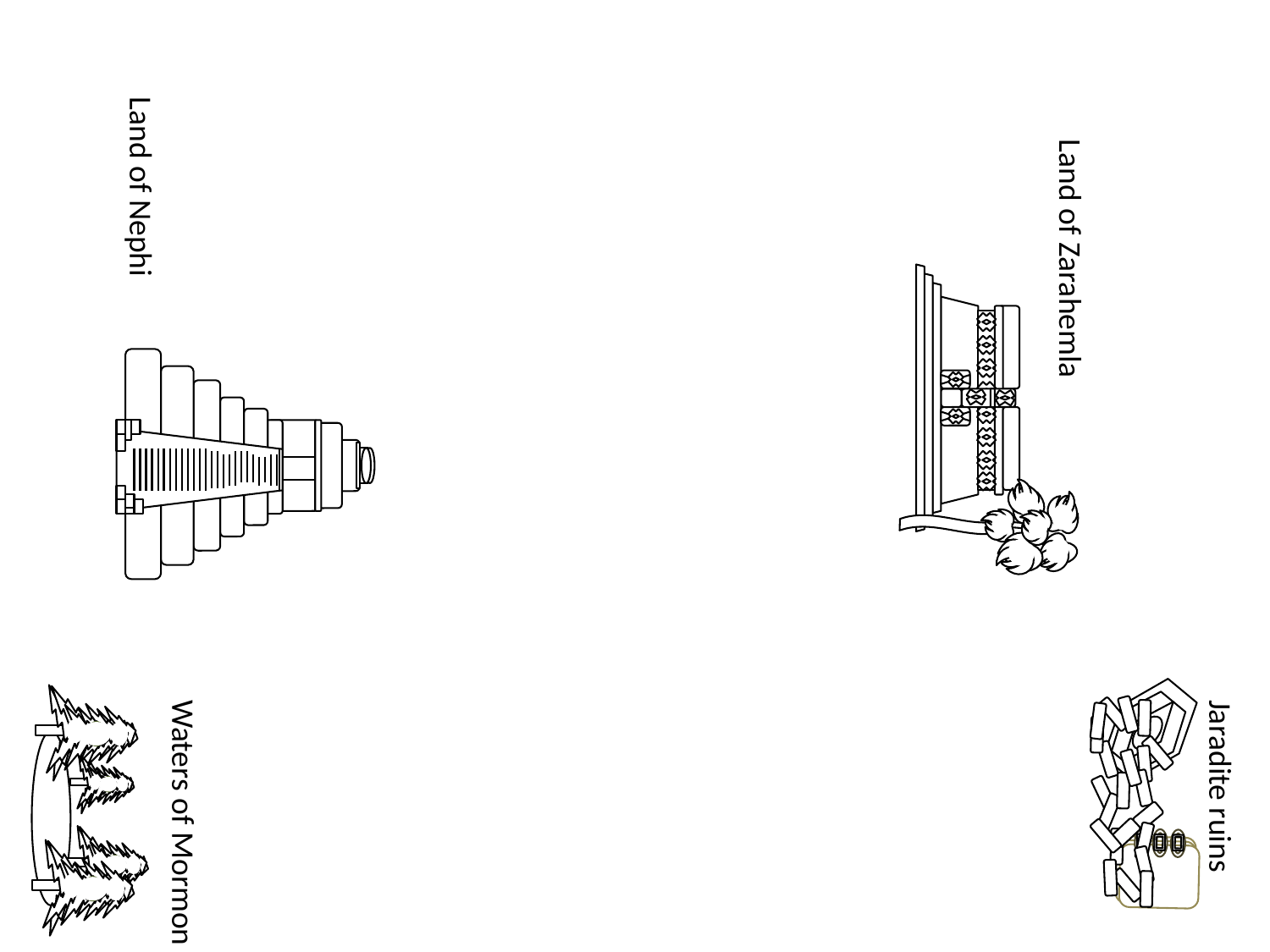

Land of Nephi
Land of Zarahemla

Jaradite ruins
Waters of Mormon